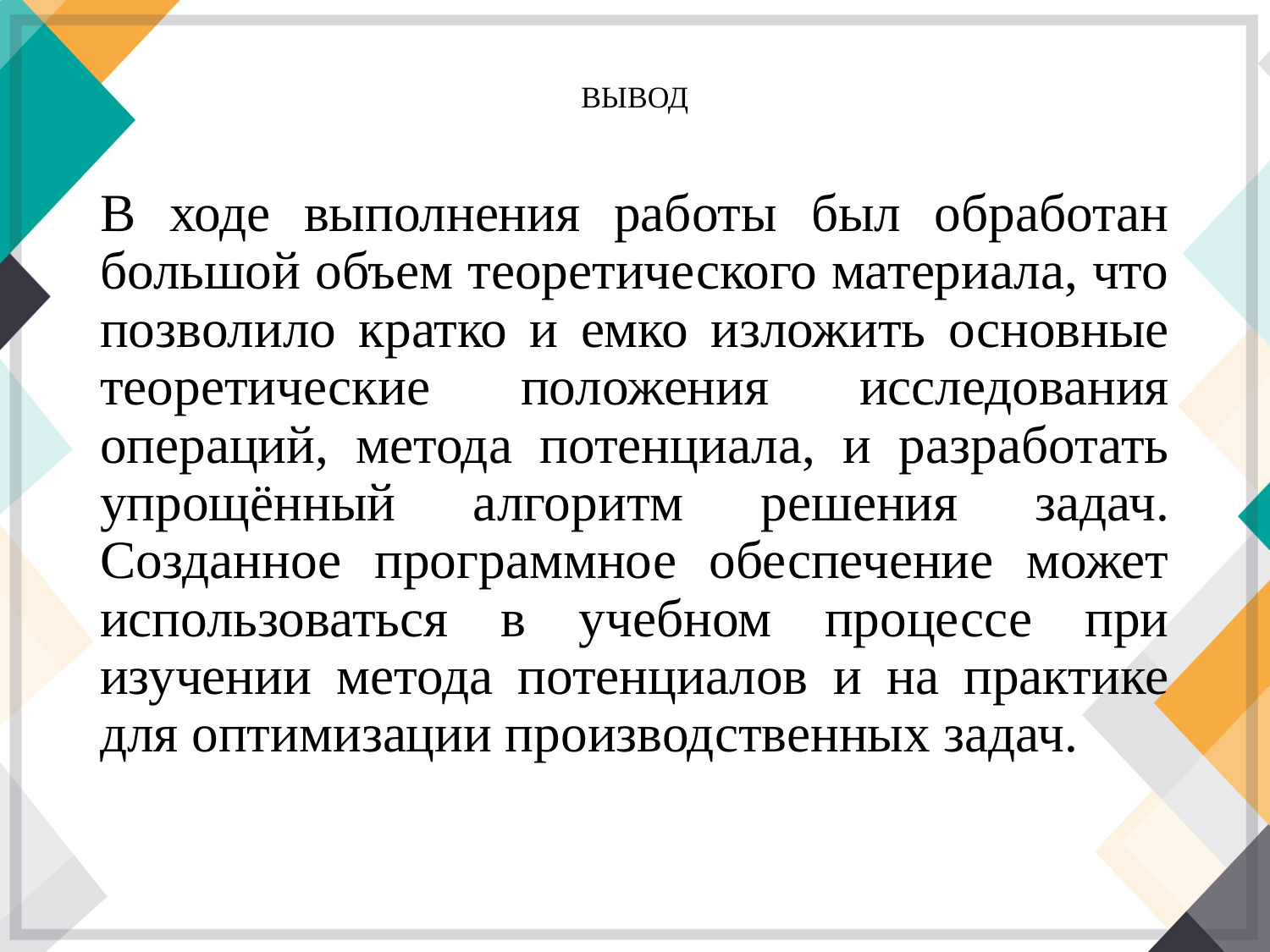

# ВЫВОД
В ходе выполнения работы был обработан большой объем теоретического материала, что позволило кратко и емко изложить основные теоретические положения исследования операций, метода потенциала, и разработать упрощённый алгоритм решения задач. Созданное программное обеспечение может использоваться в учебном процессе при изучении метода потенциалов и на практике для оптимизации производственных задач.